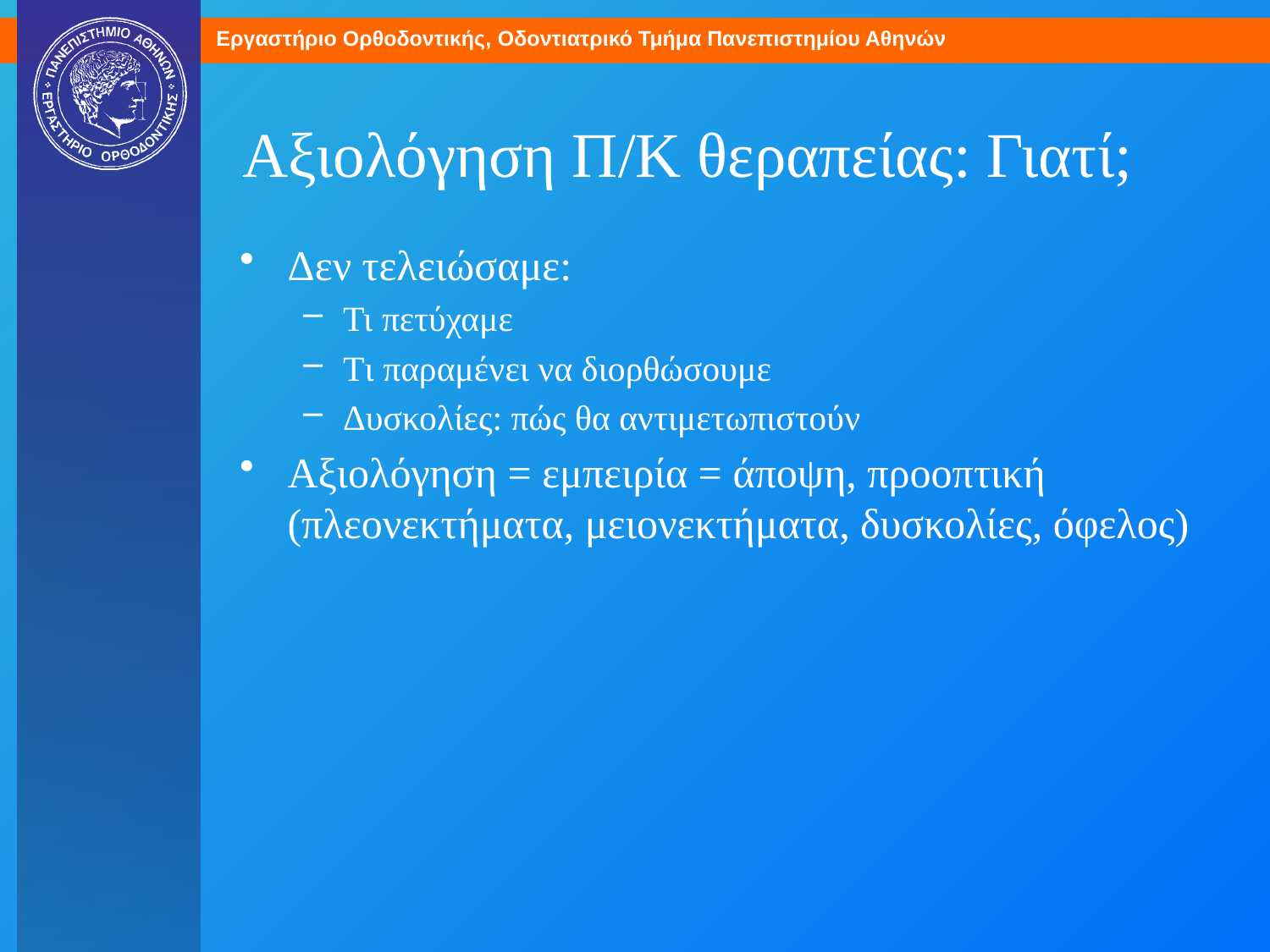

# Αξιολόγηση Π/Κ θεραπείας: Γιατί;
Δεν τελειώσαμε:
Τι πετύχαμε
Tι παραμένει να διορθώσουμε
Δυσκολίες: πώς θα αντιμετωπιστούν
Αξιολόγηση = εμπειρία = άποψη, προοπτική (πλεονεκτήματα, μειονεκτήματα, δυσκολίες, όφελος)